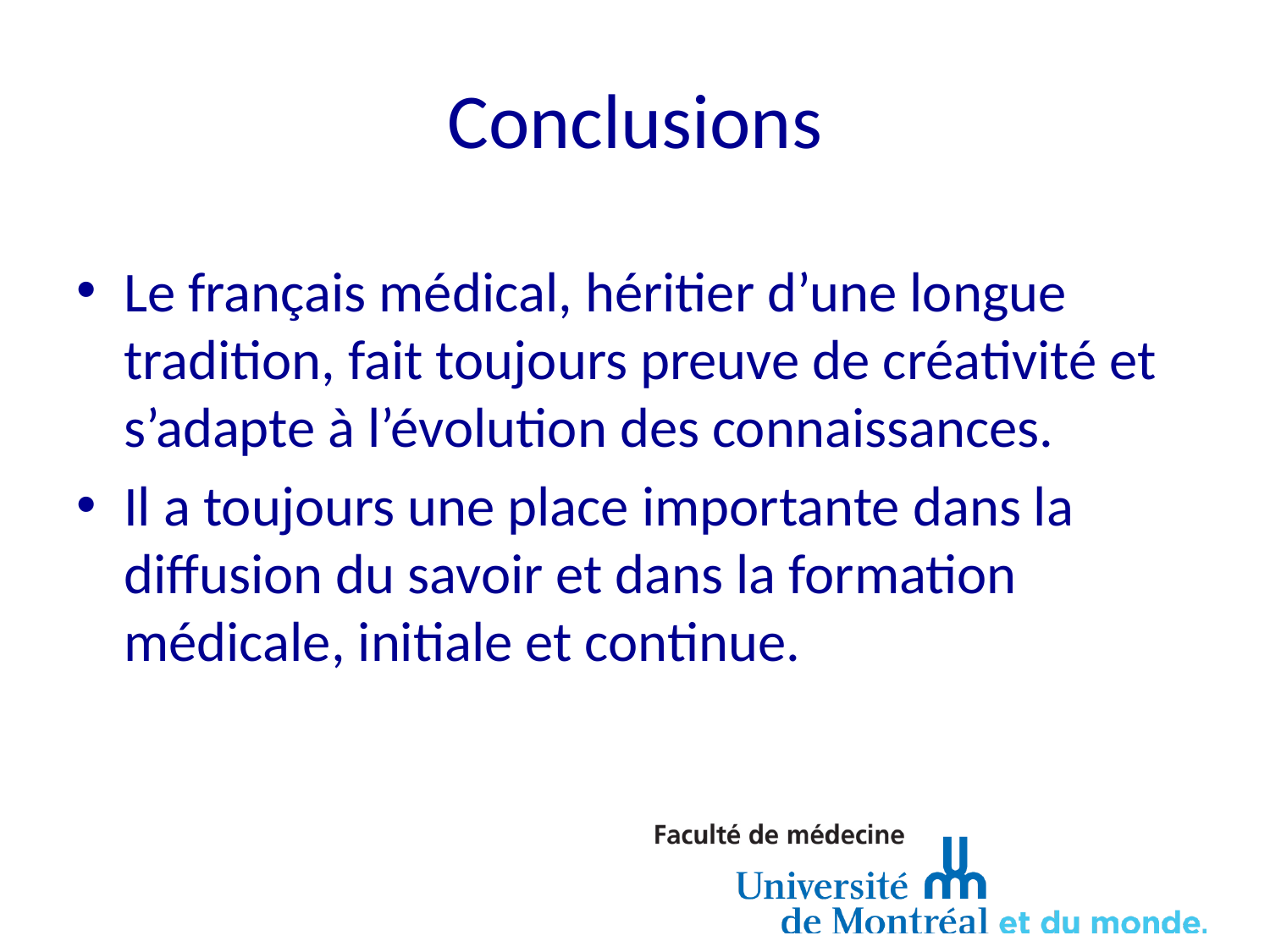

# Conclusions

Le français médical, héritier d’une longue tradition, fait toujours preuve de créativité et s’adapte à l’évolution des connaissances.
Il a toujours une place importante dans la diffusion du savoir et dans la formation médicale, initiale et continue.